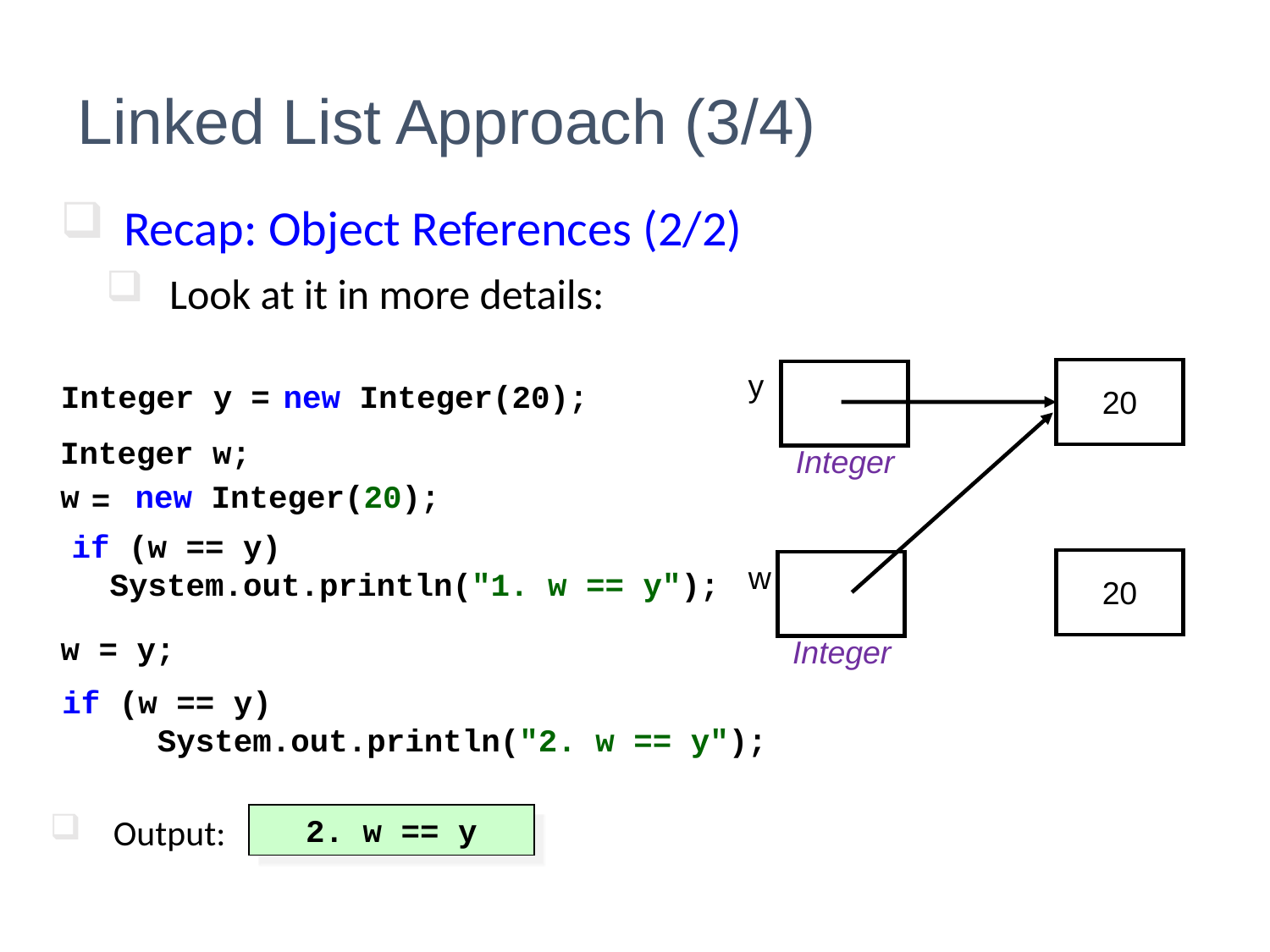

Linked List Approach (3/4)
Recap: Object References (2/2)
Look at it in more details:
y

Integer
20
Integer y
=
new Integer(20);

Integer w;
w
 =
new Integer(20);
if (w == y)
  System.out.println("1. w == y");
20
w

Integer
w = y;
if (w == y)
     System.out.println("2. w == y");
Output:
2. w == y